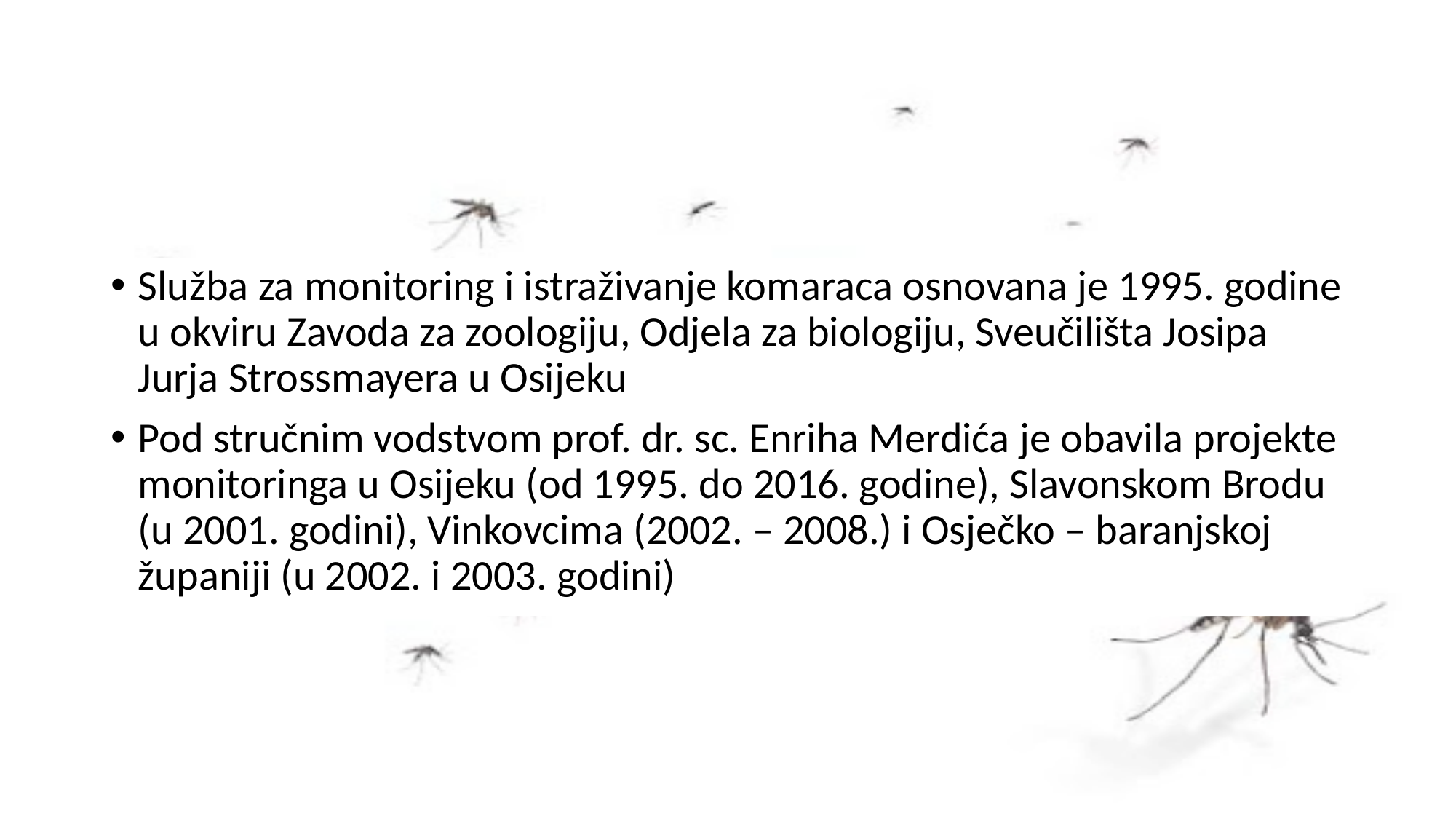

Služba za monitoring i istraživanje komaraca osnovana je 1995. godine u okviru Zavoda za zoologiju, Odjela za biologiju, Sveučilišta Josipa Jurja Strossmayera u Osijeku
Pod stručnim vodstvom prof. dr. sc. Enriha Merdića je obavila projekte monitoringa u Osijeku (od 1995. do 2016. godine), Slavonskom Brodu (u 2001. godini), Vinkovcima (2002. – 2008.) i Osječko – baranjskoj županiji (u 2002. i 2003. godini)